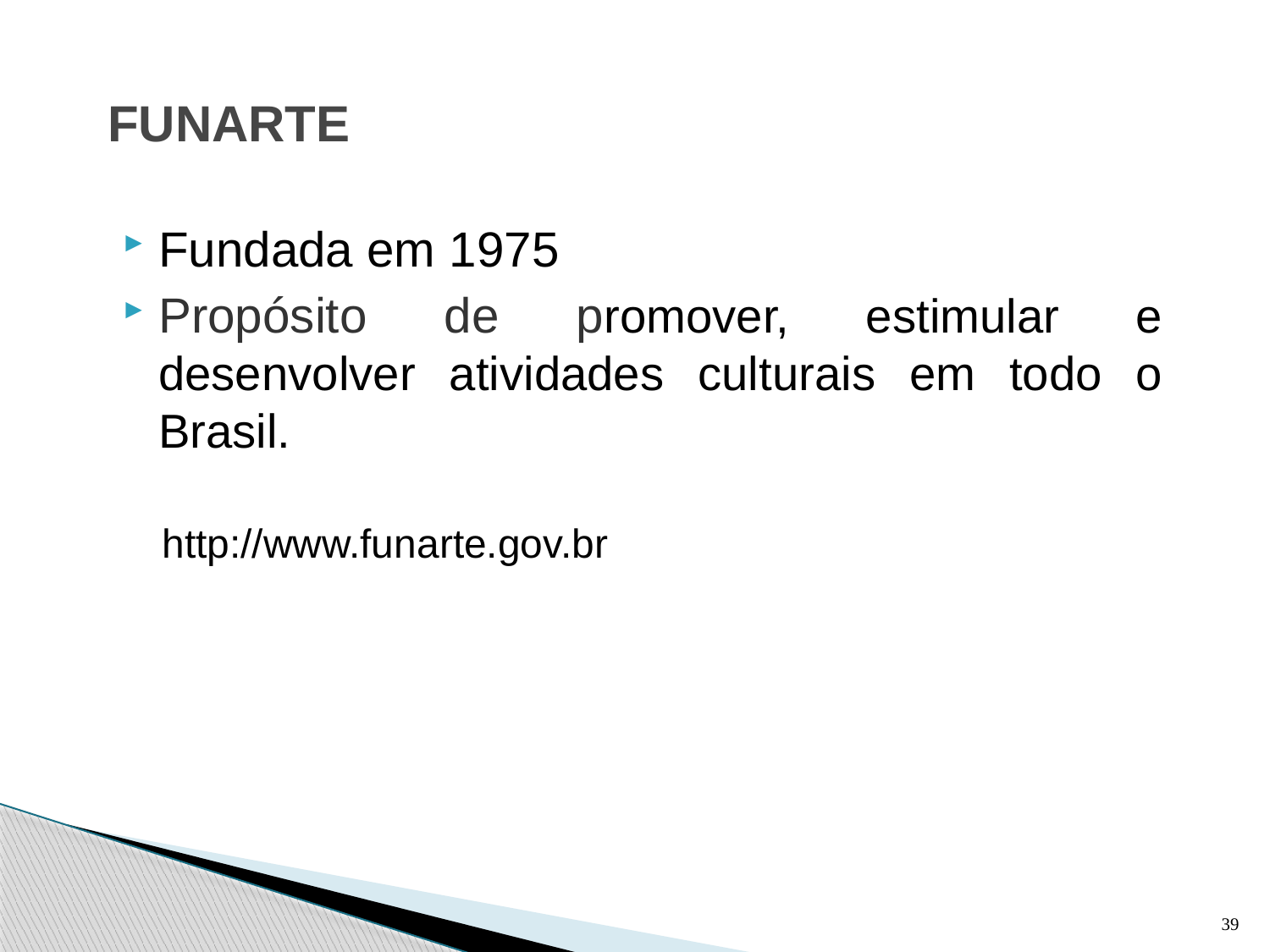

# FUNARTE
Fundada em 1975
Propósito de promover, estimular e desenvolver atividades culturais em todo o Brasil.

http://www.funarte.gov.br

39